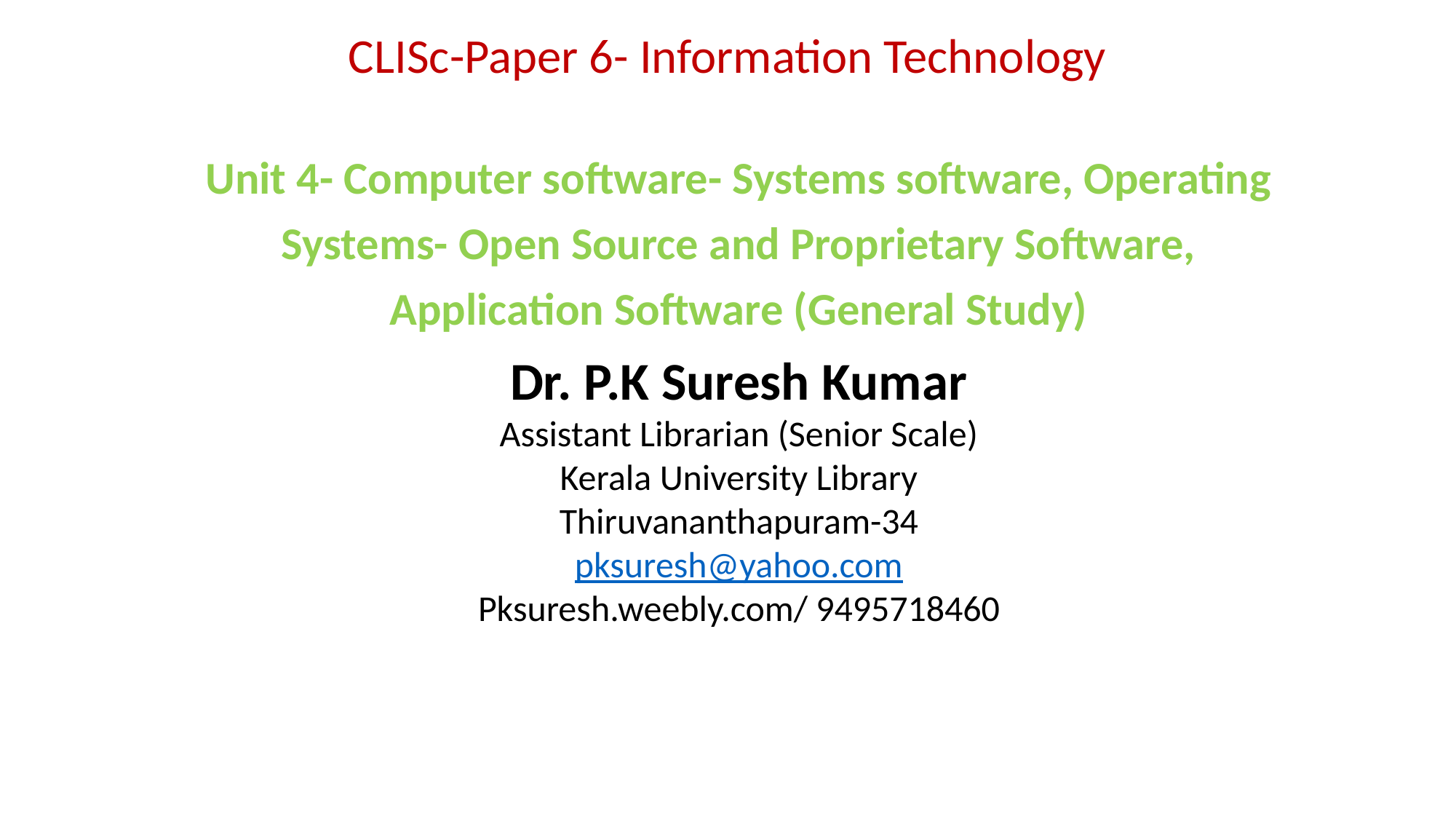

# CLISc-Paper 6- Information Technology
Unit 4- Computer software- Systems software, Operating Systems- Open Source and Proprietary Software, Application Software (General Study)
Dr. P.K Suresh Kumar
Assistant Librarian (Senior Scale)
Kerala University Library
Thiruvananthapuram-34
pksuresh@yahoo.com
Pksuresh.weebly.com/ 9495718460